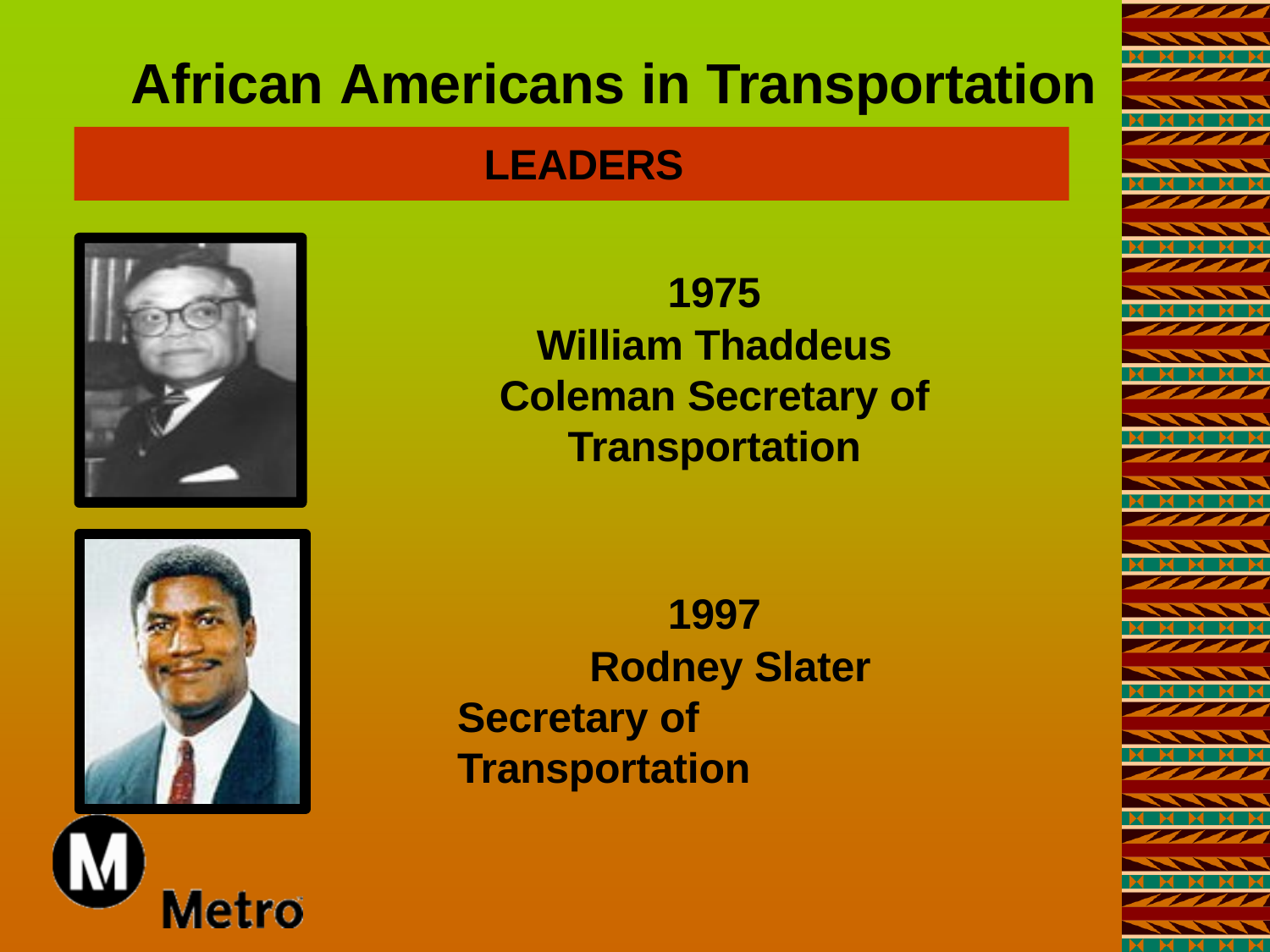

# African Americans in Transportation

LEADERS

1975
William Thaddeus Coleman Secretary of Transportation

1997
Rodney Slater Secretary of Transportation